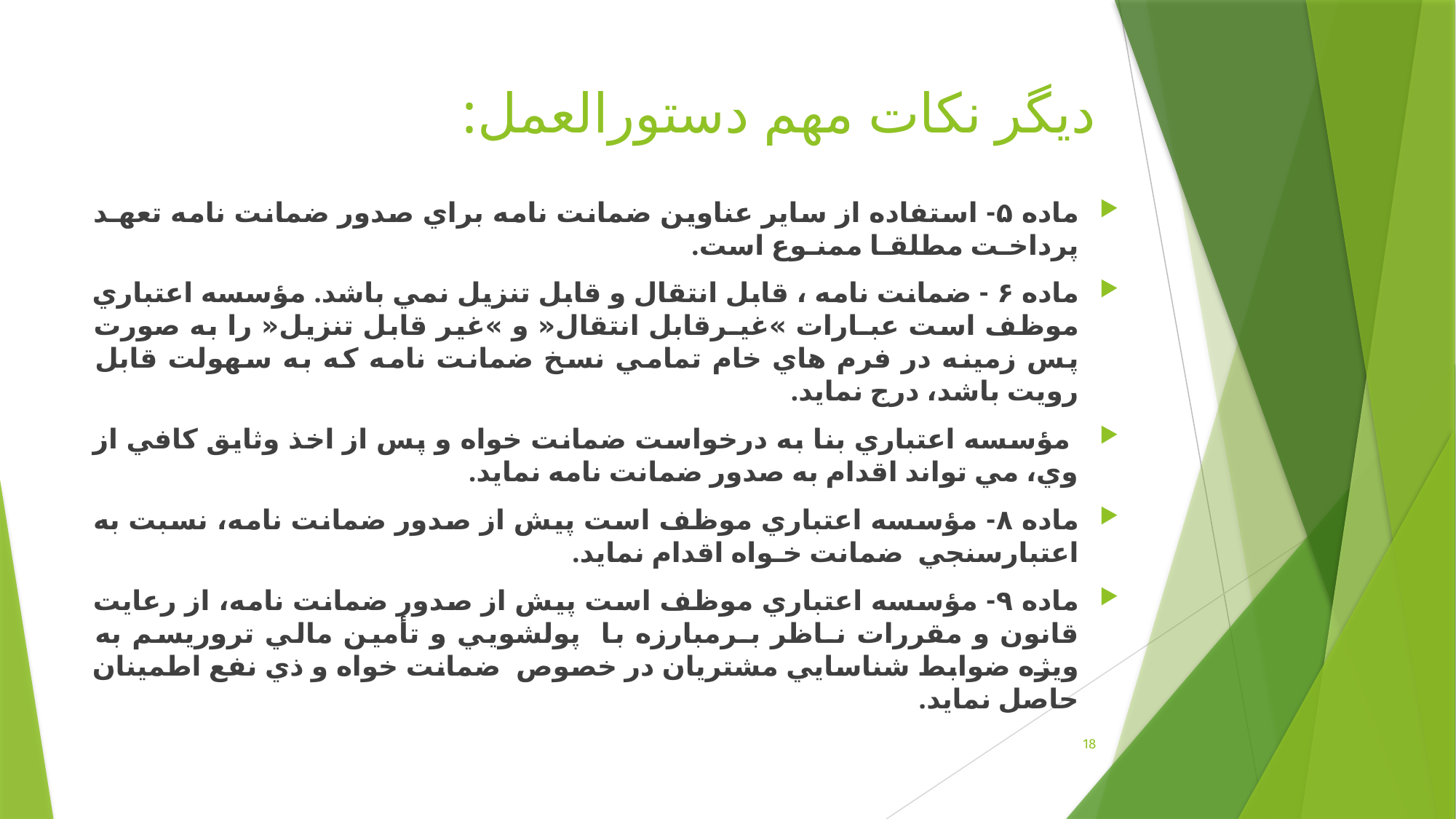

# دیگر نکات مهم دستورالعمل:
ماده ۵- استفاده از ساير عناوين ضمانت نامه براي صدور ضمانت نامه تعهـد پرداخـت مطلقـا ممنـوع است.
ماده ۶ - ضمانت نامه ، قابل انتقال و قابل تنزيل نمي باشد. مؤسسه اعتباري موظف است عبـارات »غيـرقابل انتقال« و »غير قابل تنزيل« را به صورت پس زمينه در فرم هاي خام تمامي نسخ ضمانت نامه که به سهولت قابل رويت باشد، درج نمايد.
 مؤسسه اعتباري بنا به درخواست ضمانت خواه و پس از اخذ وثايق کافي از وي، مي تواند اقدام به صدور ضمانت نامه نمايد.
ماده ۸- مؤسسه اعتباري موظف است پيش از صدور ضمانت نامه، نسبت به اعتبارسنجي  ضمانت خـواه اقدام نمايد.
ماده ۹- مؤسسه اعتباري موظف است پيش از صدور ضمانت نامه، از رعايت قانون و مقررات نـاظر بـرمبارزه با  پولشويي و تأمين مالي تروريسم به ويژه ضوابط شناسايي مشتريان در خصوص  ضمانت خواه و ذي نفع اطمينان حاصل نمايد.

18